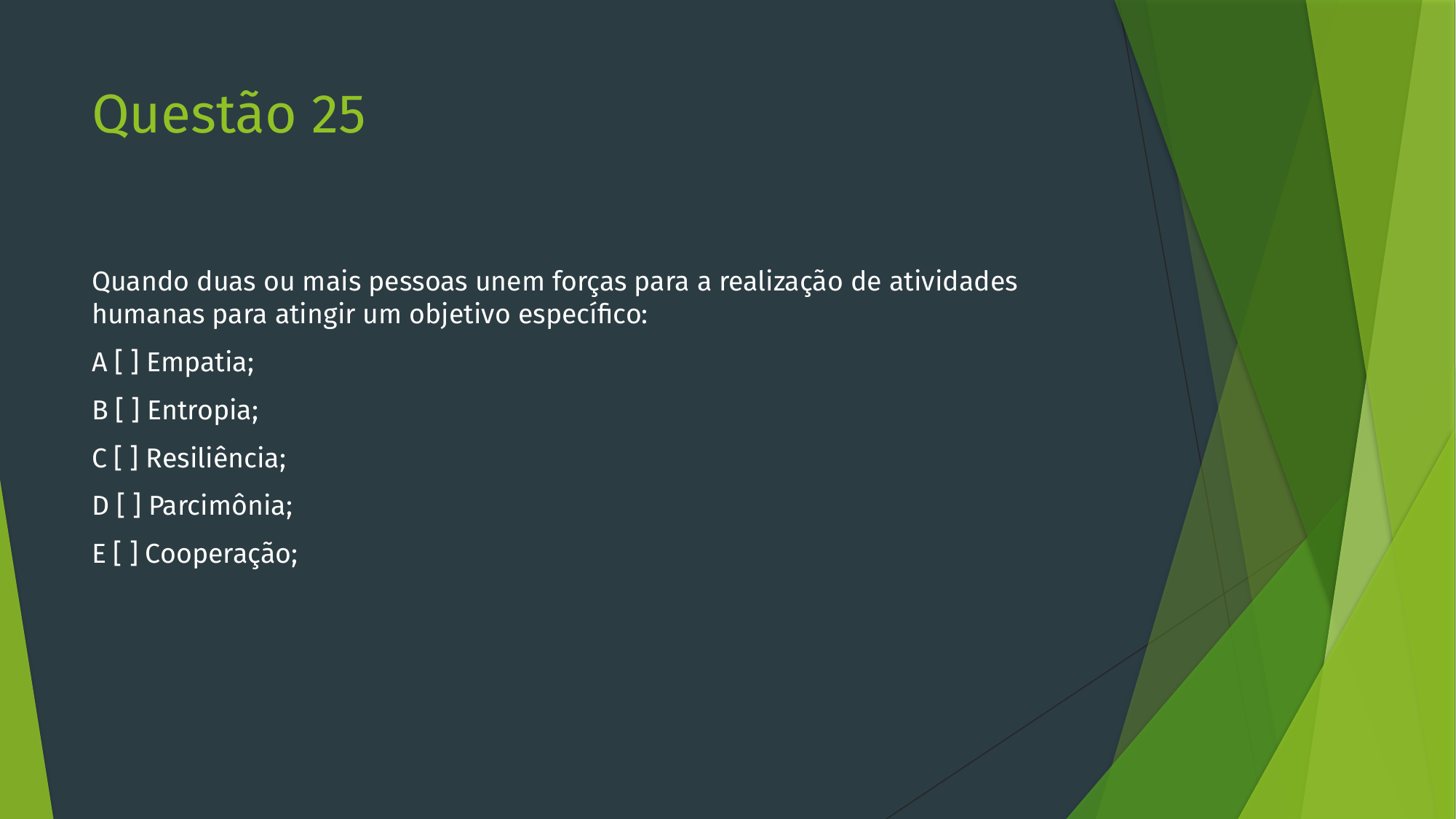

# Questão 25
Quando duas ou mais pessoas unem forças para a realização de atividades humanas para atingir um objetivo específico:
A [ ] Empatia;
B [ ] Entropia;
C [ ] Resiliência;
D [ ] Parcimônia;
E [ ] Cooperação;